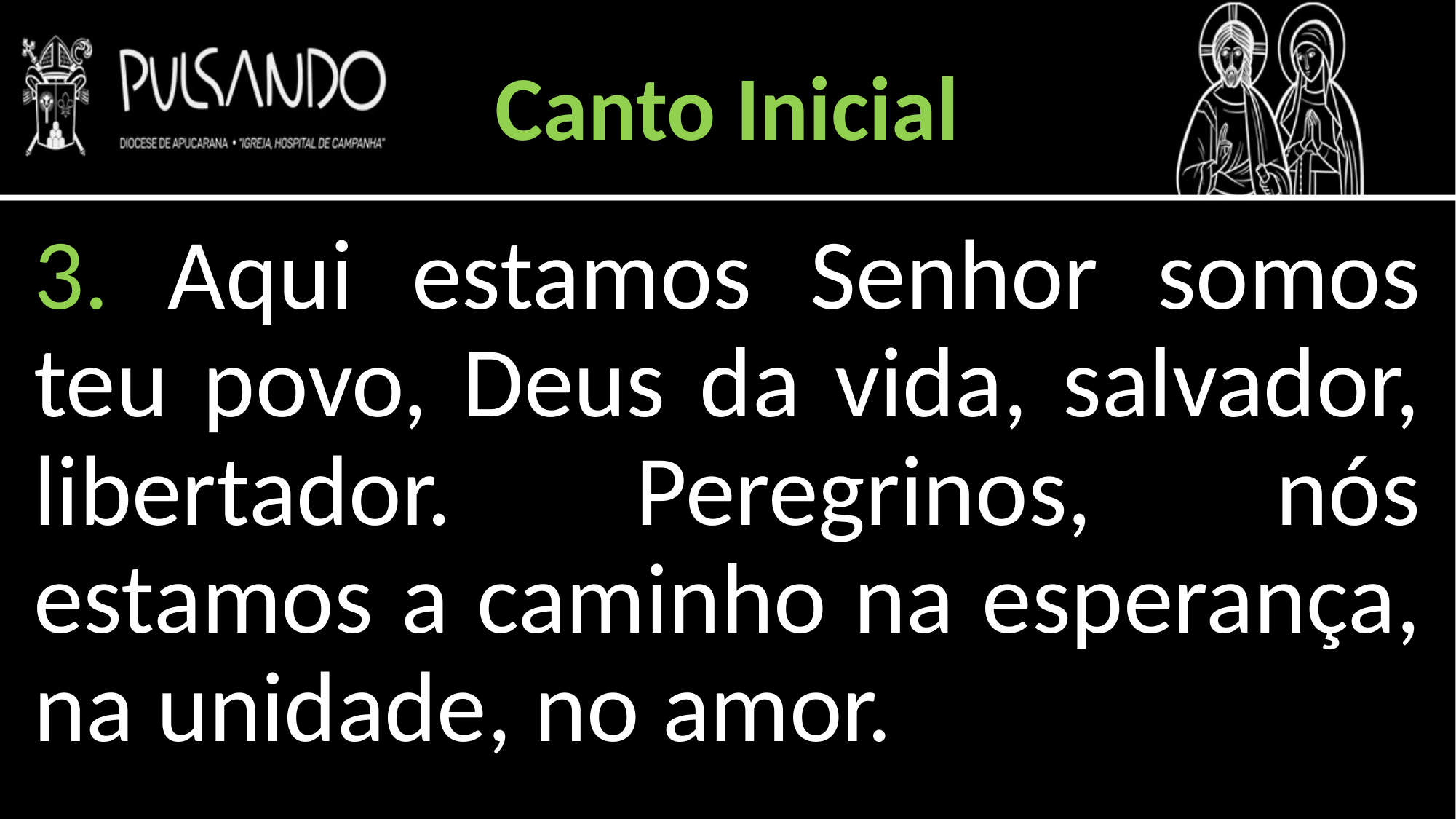

Canto Inicial
3. Aqui estamos Senhor somos teu povo, Deus da vida, salvador, libertador. Peregrinos, nós estamos a caminho na esperança, na unidade, no amor.